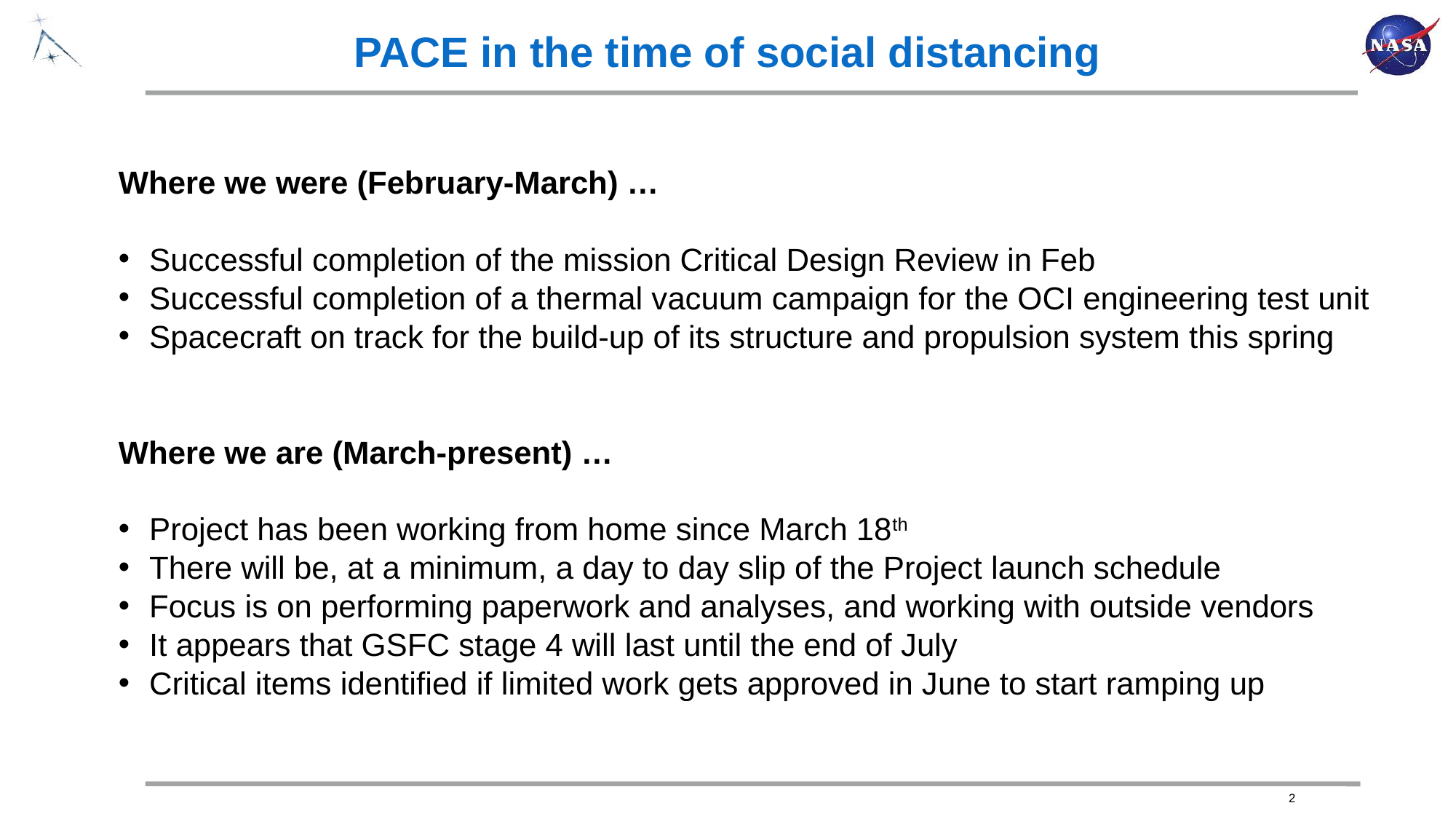

# PACE in the time of social distancing
Where we were (February-March) …

Successful completion of the mission Critical Design Review in Feb
Successful completion of a thermal vacuum campaign for the OCI engineering test unit
Spacecraft on track for the build-up of its structure and propulsion system this spring

Where we are (March-present) …

Project has been working from home since March 18th
There will be, at a minimum, a day to day slip of the Project launch schedule
Focus is on performing paperwork and analyses, and working with outside vendors
It appears that GSFC stage 4 will last until the end of July
Critical items identified if limited work gets approved in June to start ramping up